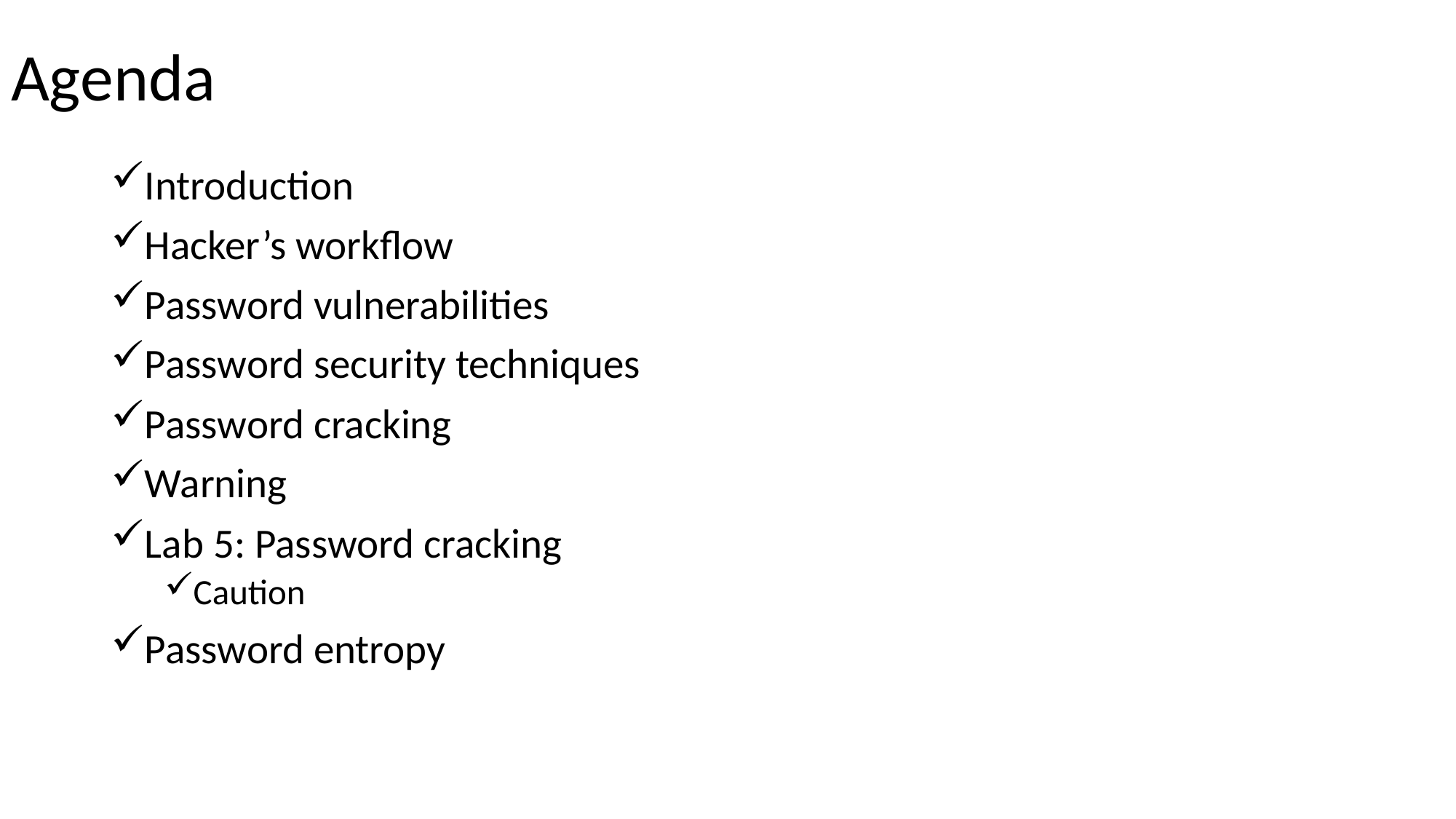

# Agenda
Introduction
Hacker’s workflow
Password vulnerabilities
Password security techniques
Password cracking
Warning
Lab 5: Password cracking
Caution
Password entropy